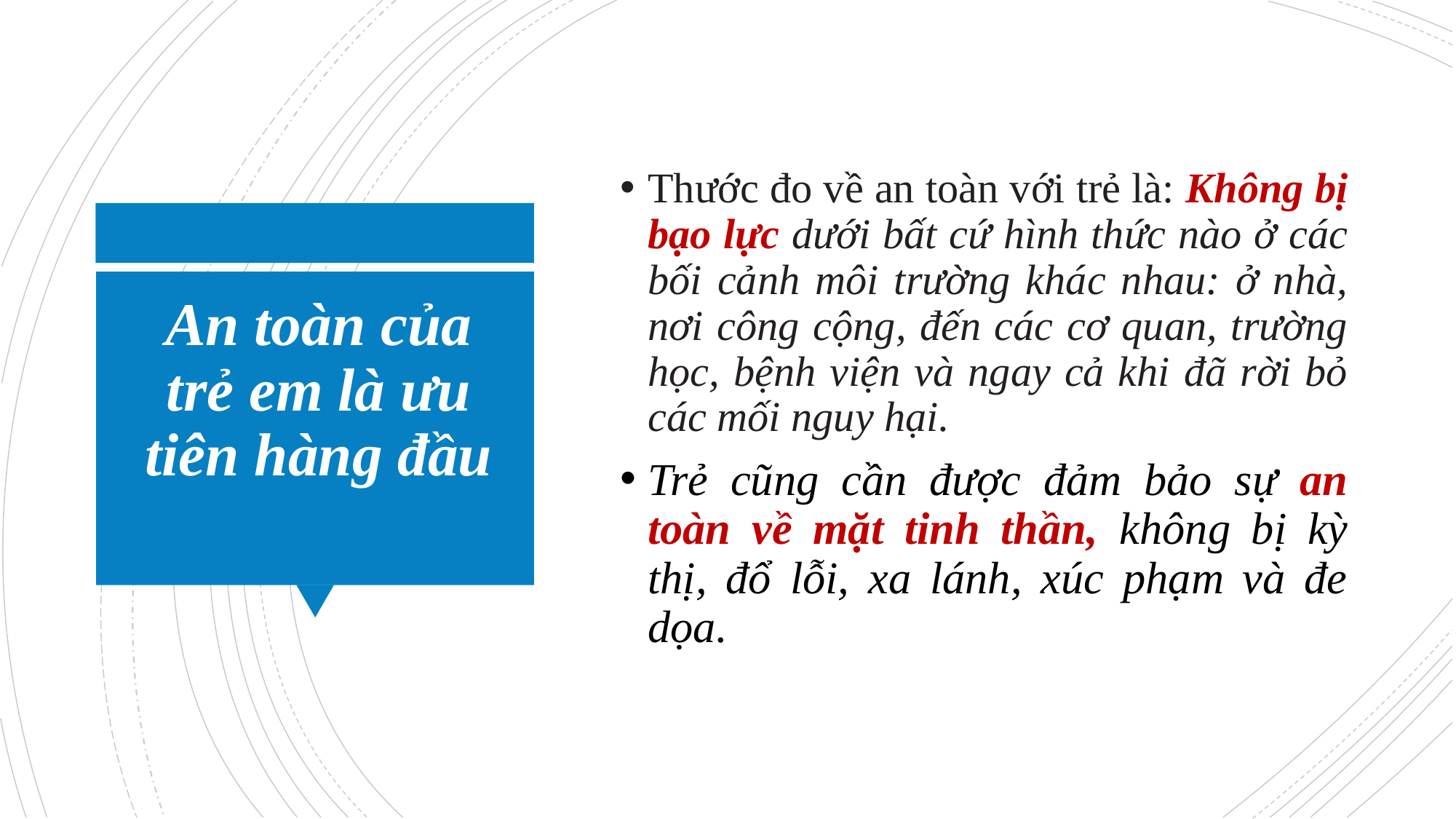

Thước đo về an toàn với trẻ là: Không bị bạo lực dưới bất cứ hình thức nào ở các bối cảnh môi trường khác nhau: ở nhà, nơi công cộng, đến các cơ quan, trường học, bệnh viện và ngay cả khi đã rời bỏ các mối nguy hại.
Trẻ cũng cần được đảm bảo sự an toàn về mặt tinh thần, không bị kỳ thị, đổ lỗi, xa lánh, xúc phạm và đe dọa.
# An toàn của trẻ em là ưu tiên hàng đầu